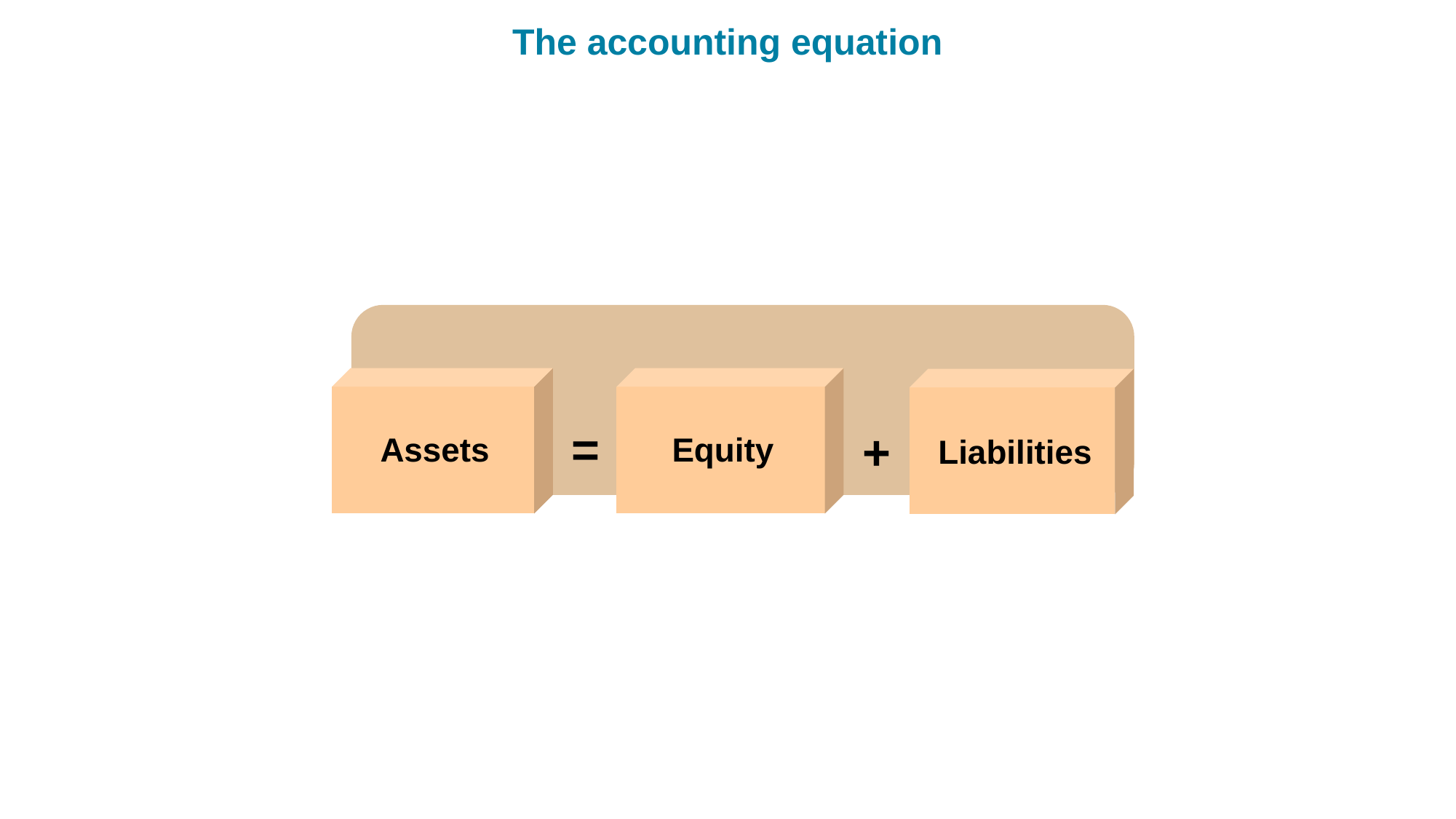

The accounting equation

=
+
Assets
Equity
Liabilities